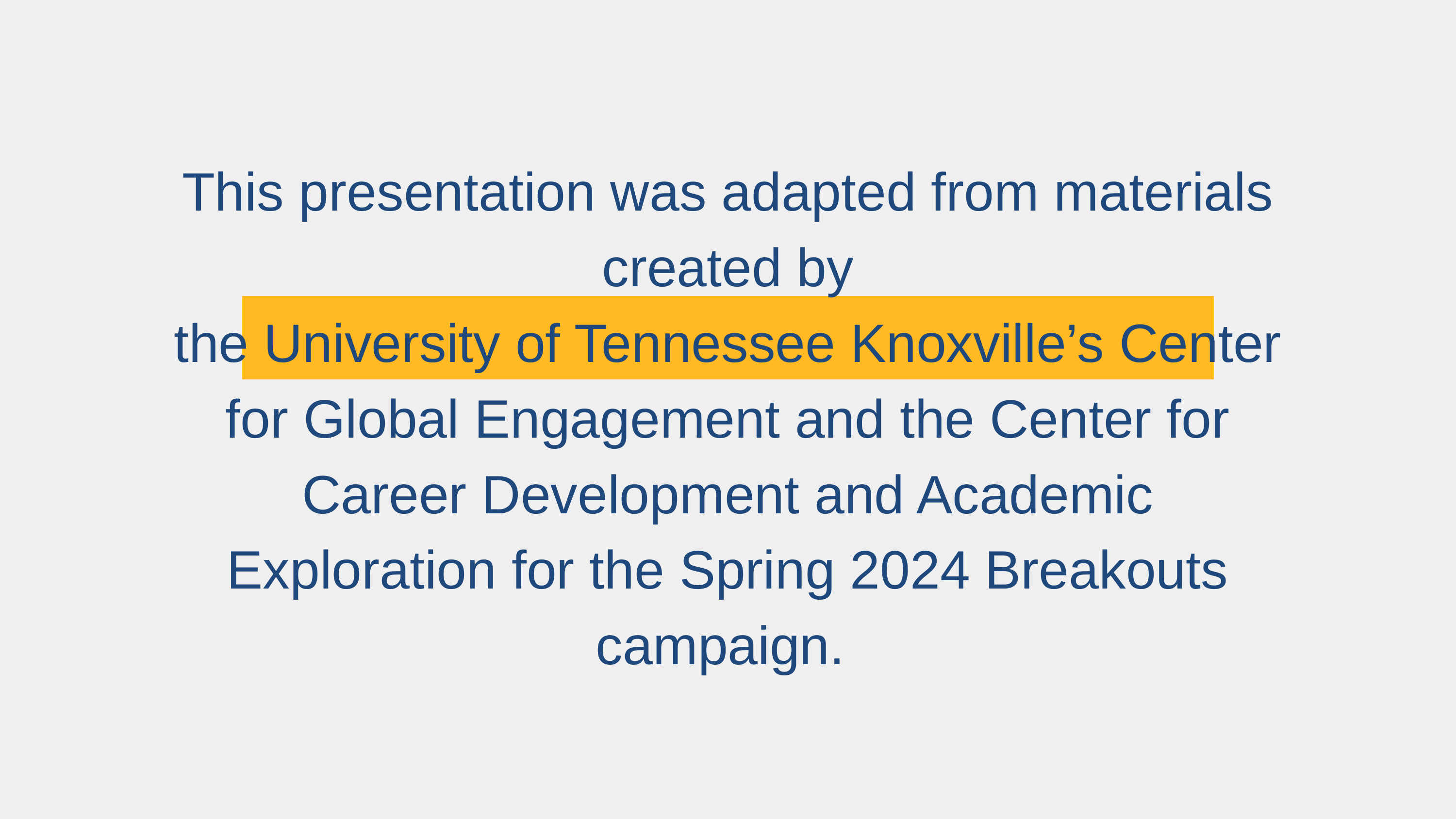

This presentation was adapted from materials created by
the University of Tennessee Knoxville’s Center for Global Engagement and the Center for Career Development and Academic Exploration for the Spring 2024 Breakouts campaign.